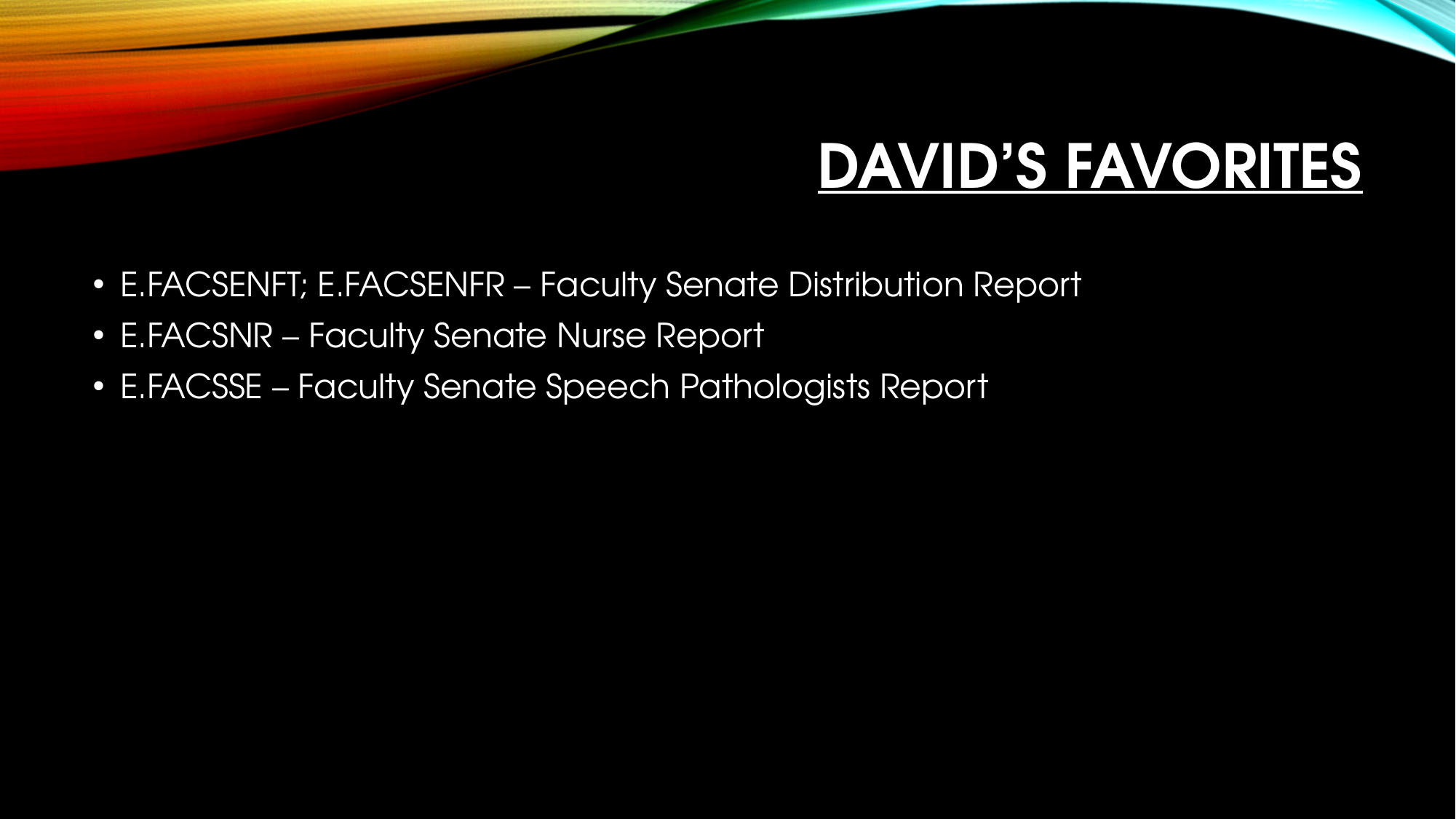

# David’s Favorites
E.FACSENFT; E.FACSENFR – Faculty Senate Distribution Report
E.FACSNR – Faculty Senate Nurse Report
E.FACSSE – Faculty Senate Speech Pathologists Report